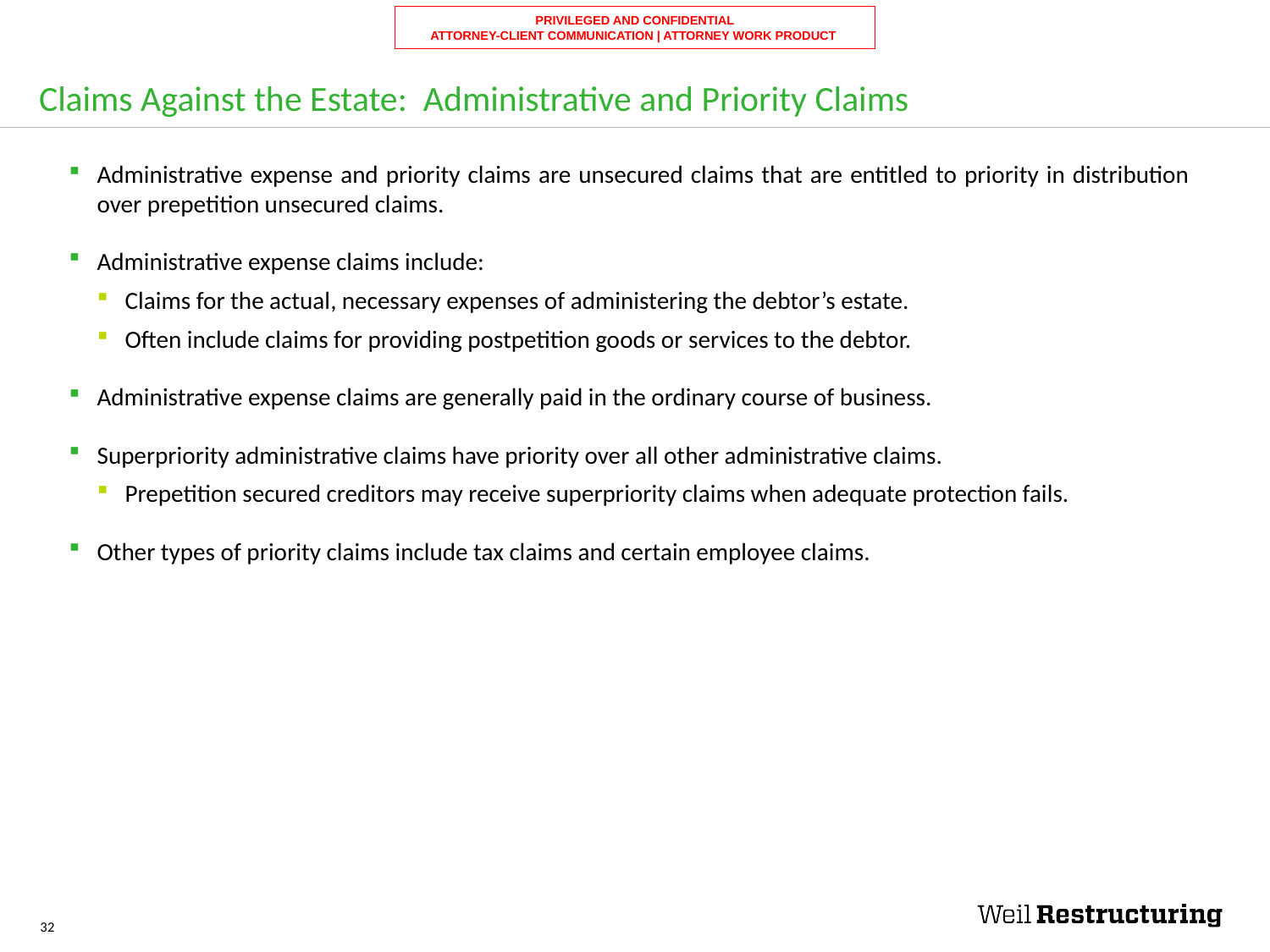

# Claims Against the Estate:  Administrative and Priority Claims
Administrative expense and priority claims are unsecured claims that are entitled to priority in distribution over prepetition unsecured claims.
Administrative expense claims include:
Claims for the actual, necessary expenses of administering the debtor’s estate.
Often include claims for providing postpetition goods or services to the debtor.
Administrative expense claims are generally paid in the ordinary course of business.
Superpriority administrative claims have priority over all other administrative claims.
Prepetition secured creditors may receive superpriority claims when adequate protection fails.
Other types of priority claims include tax claims and certain employee claims.